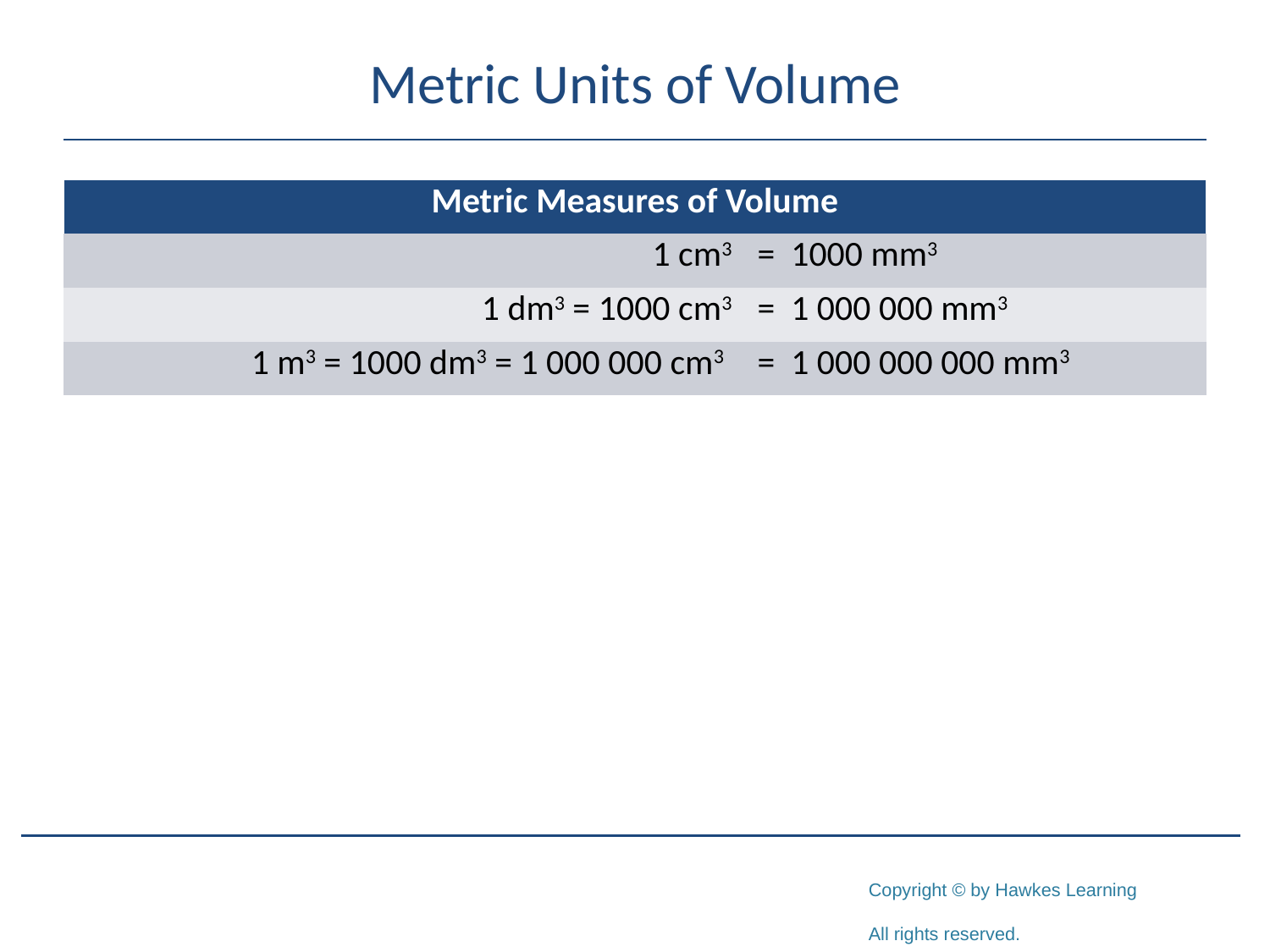

# Metric Units of Volume
| Metric Measures of Volume |  |
| --- | --- |
| 1 cm3 | = 1000 mm3 |
| 1 dm3 = 1000 cm3 | = 1 000 000 mm3 |
| 1 m3 = 1000 dm3 = 1 000 000 cm3 | = 1 000 000 000 mm3 |